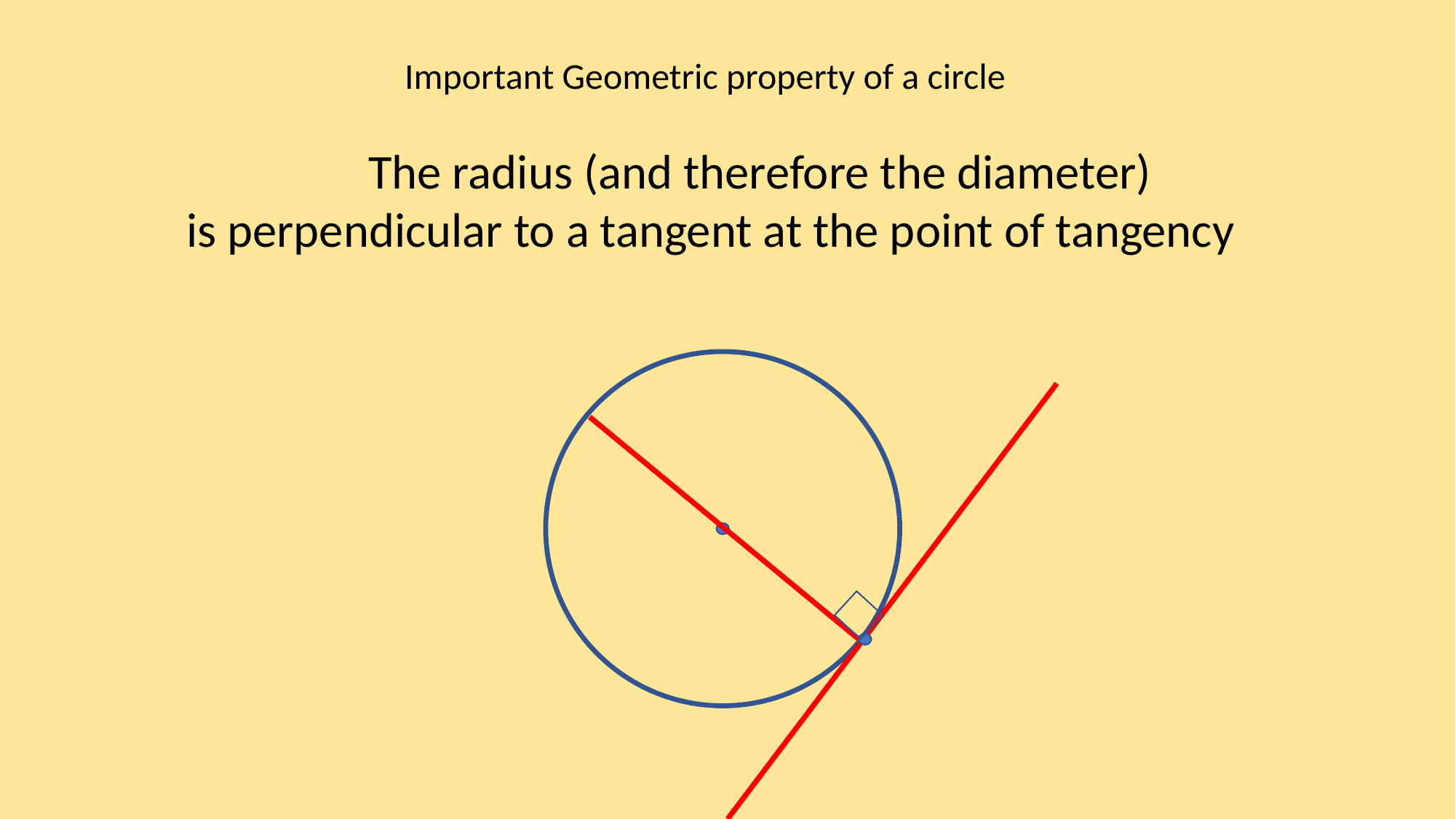

Important Geometric property of a circle

	The radius (and therefore the diameter)
 is perpendicular to a tangent at the point of tangency